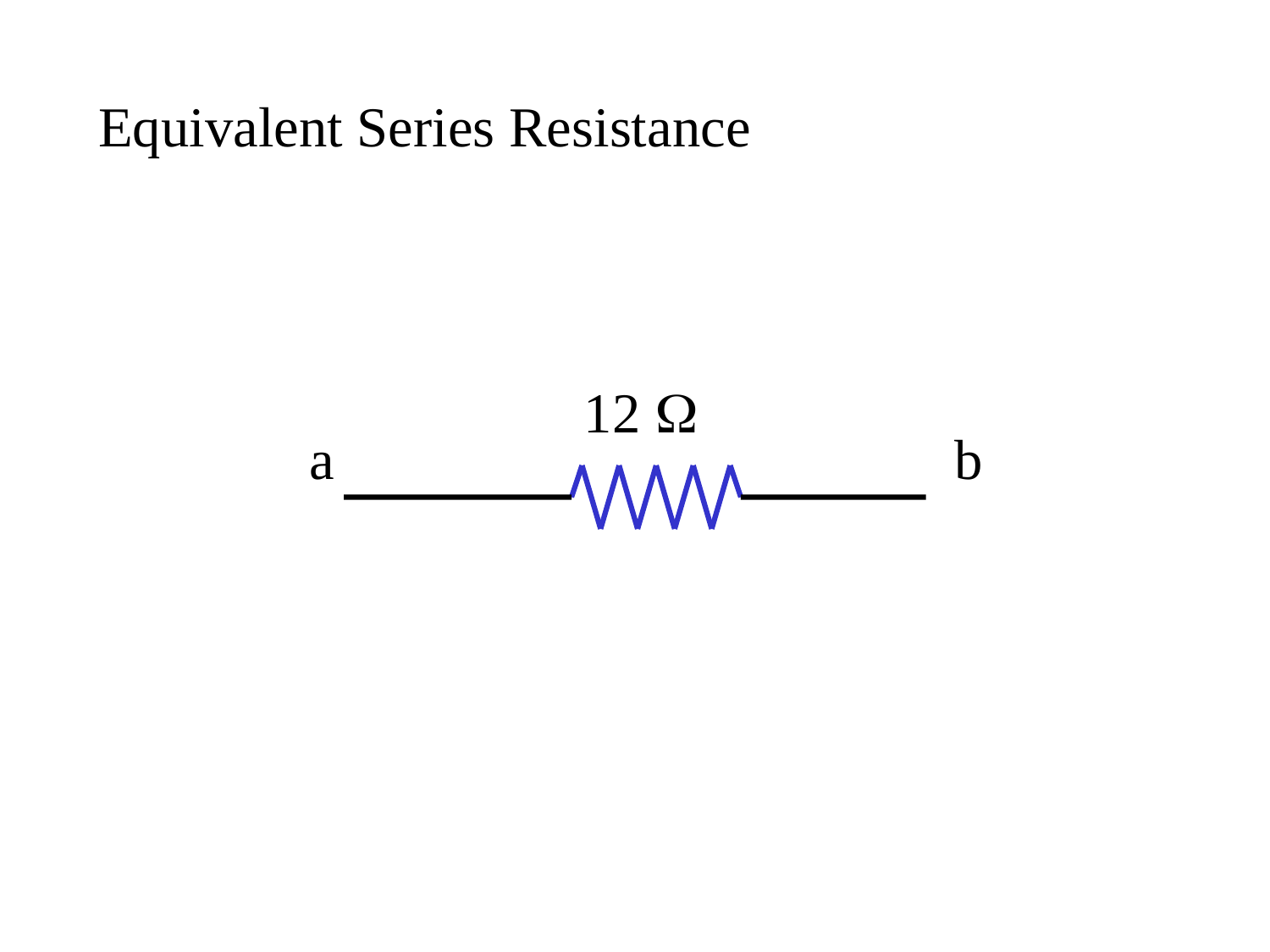

Equivalent Series Resistance

12 Ω
a
b

4 Ω
8 Ω
a
b